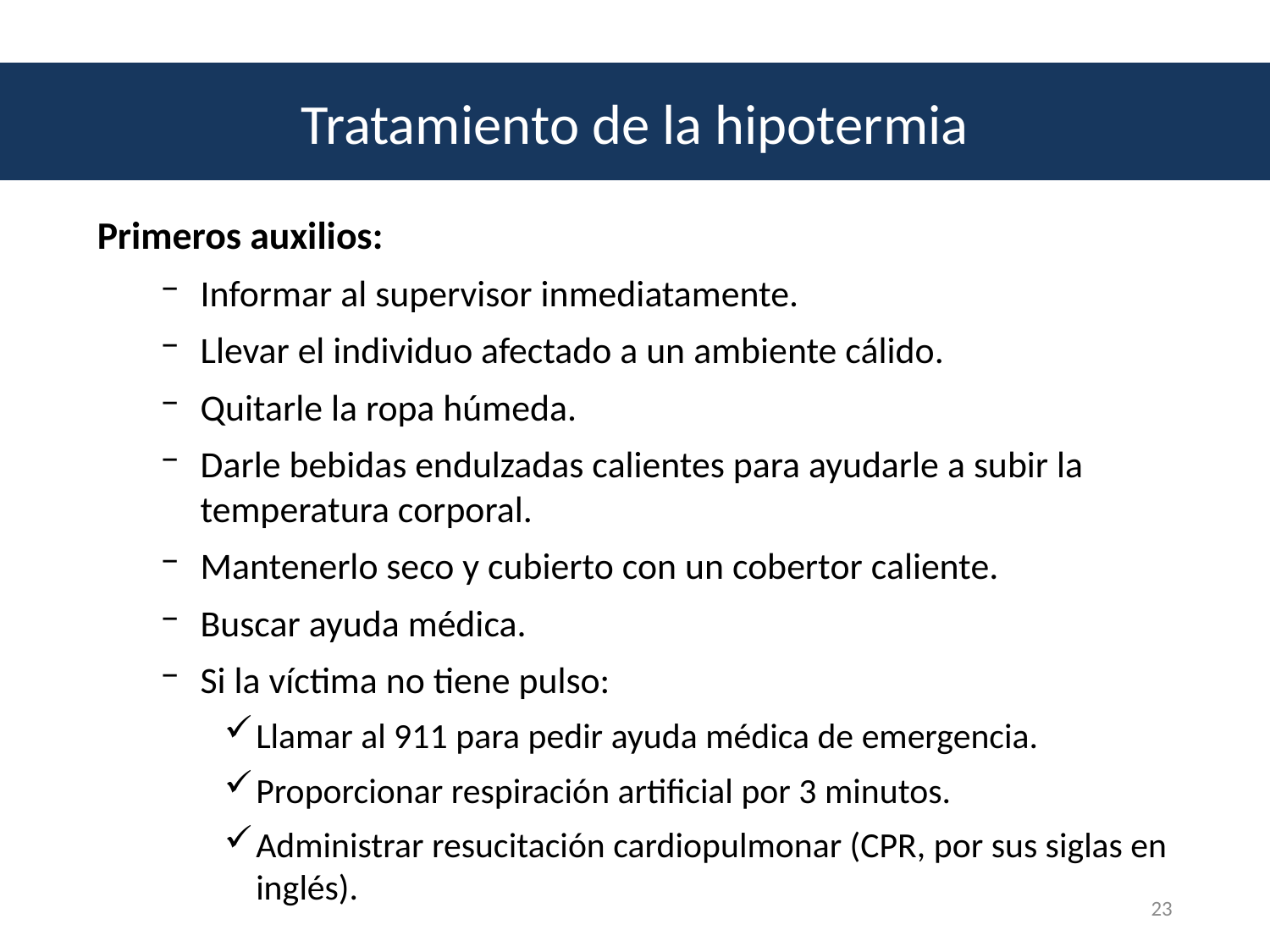

Tratamiento de la hipotermia
Primeros auxilios:
Informar al supervisor inmediatamente.
Llevar el individuo afectado a un ambiente cálido.
Quitarle la ropa húmeda.
Darle bebidas endulzadas calientes para ayudarle a subir la temperatura corporal.
Mantenerlo seco y cubierto con un cobertor caliente.
Buscar ayuda médica.
Si la víctima no tiene pulso:
Llamar al 911 para pedir ayuda médica de emergencia.
Proporcionar respiración artificial por 3 minutos.
Administrar resucitación cardiopulmonar (CPR, por sus siglas en inglés).
23